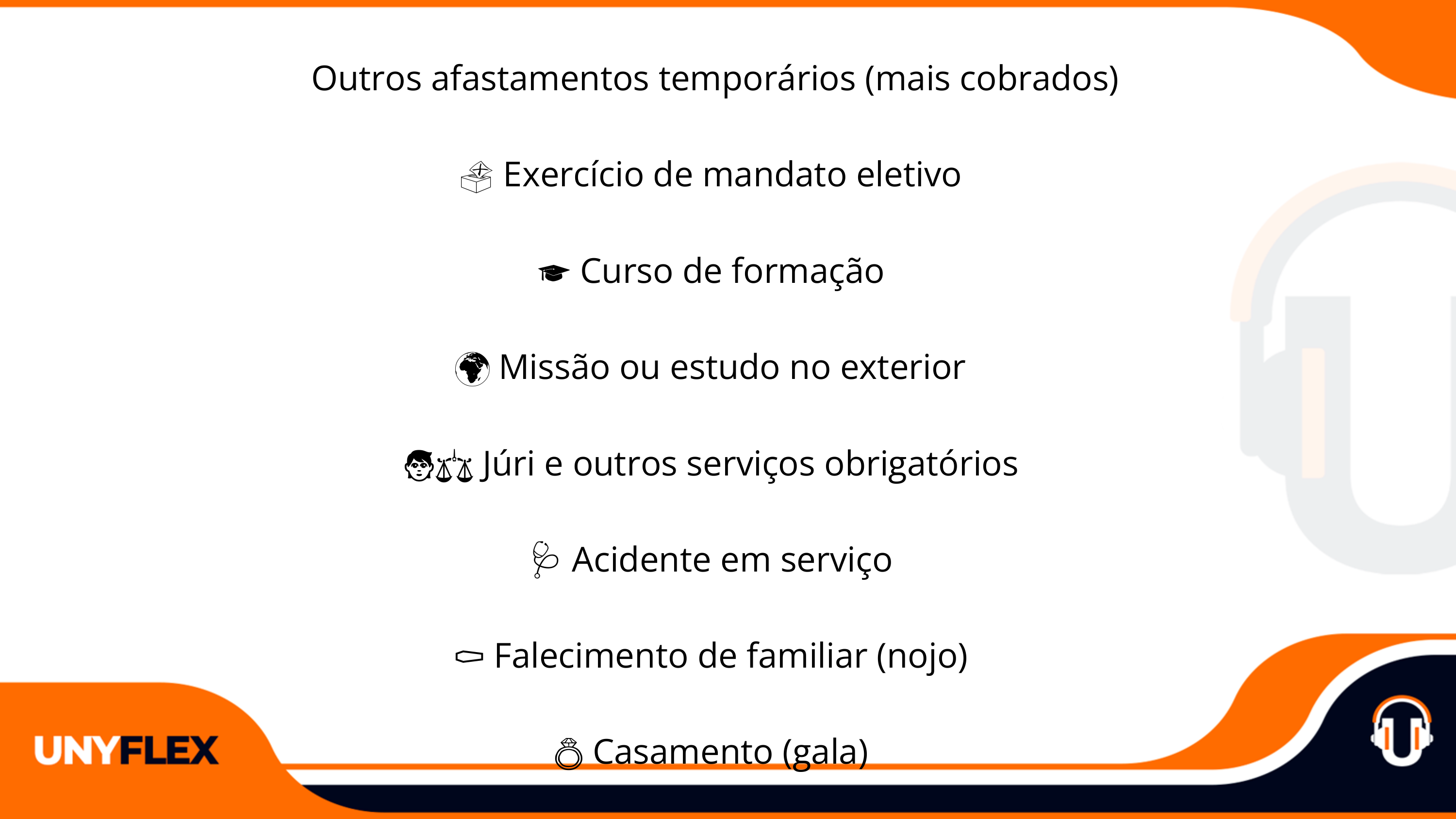

Outros afastamentos temporários (mais cobrados)

🗳️ Exercício de mandato eletivo

🎓 Curso de formação

🌍 Missão ou estudo no exterior

🧑‍⚖️ Júri e outros serviços obrigatórios

🩺 Acidente em serviço

⚰️ Falecimento de familiar (nojo)

💍 Casamento (gala)